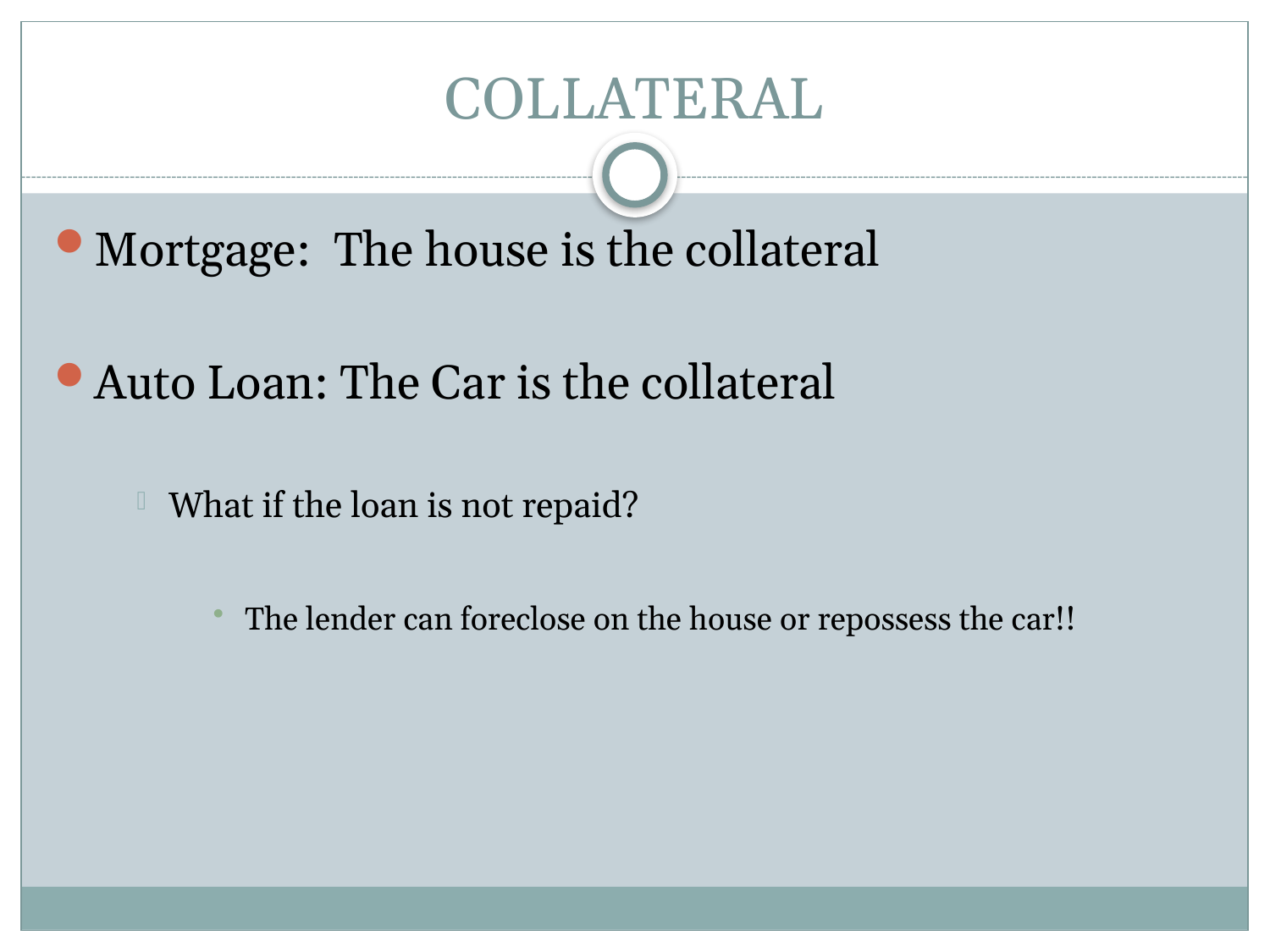

# COLLATERAL
Mortgage:  The house is the collateral

Auto Loan: The Car is the collateral

What if the loan is not repaid?

The lender can foreclose on the house or repossess the car!!